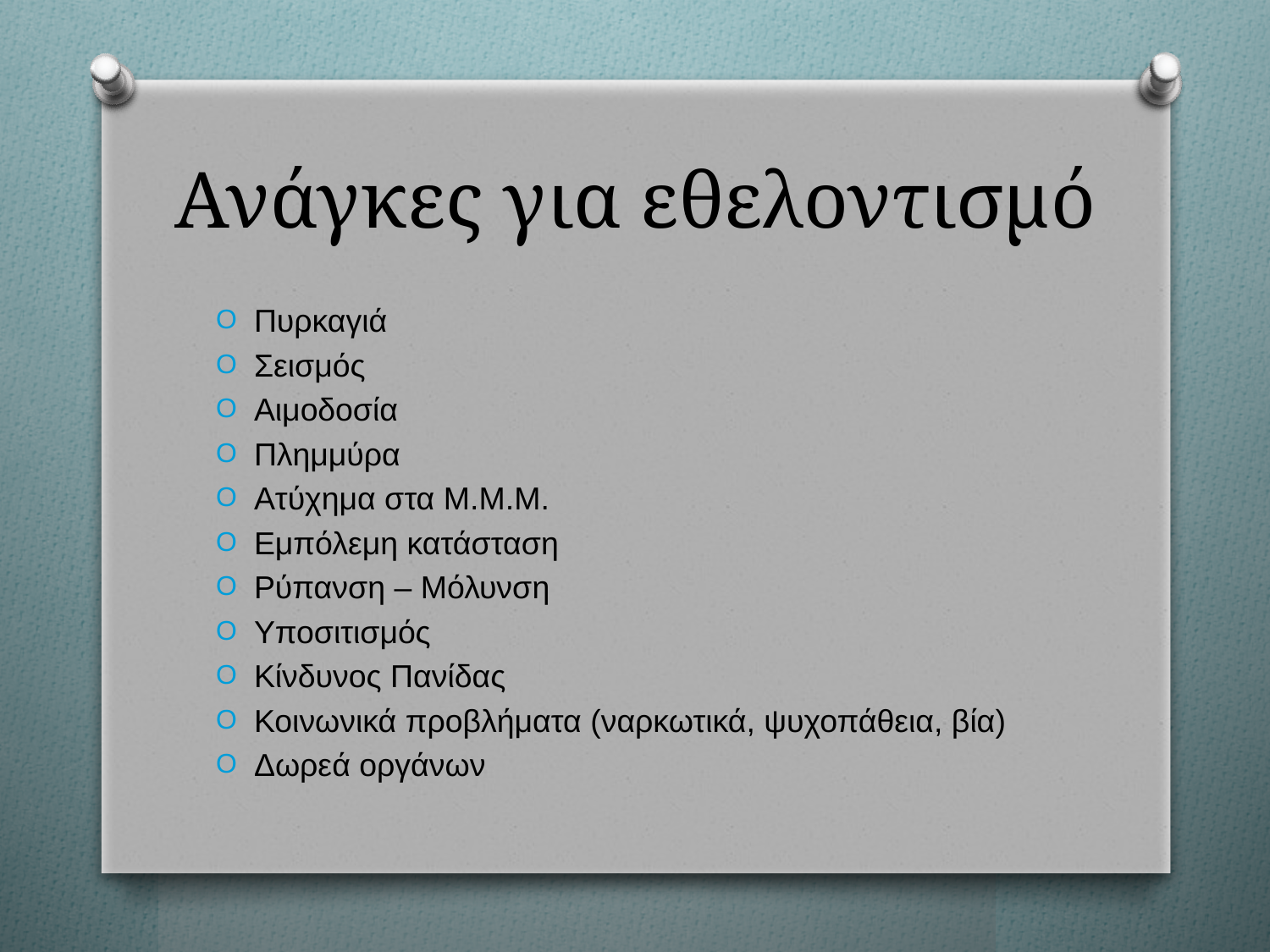

# Ανάγκες για εθελοντισμό
Πυρκαγιά
Σεισμός
Αιμοδοσία
Πλημμύρα
Ατύχημα στα Μ.Μ.Μ.
Εμπόλεμη κατάσταση
Ρύπανση – Μόλυνση
Υποσιτισμός
Κίνδυνος Πανίδας
Κοινωνικά προβλήματα (ναρκωτικά, ψυχοπάθεια, βία)
Δωρεά οργάνων